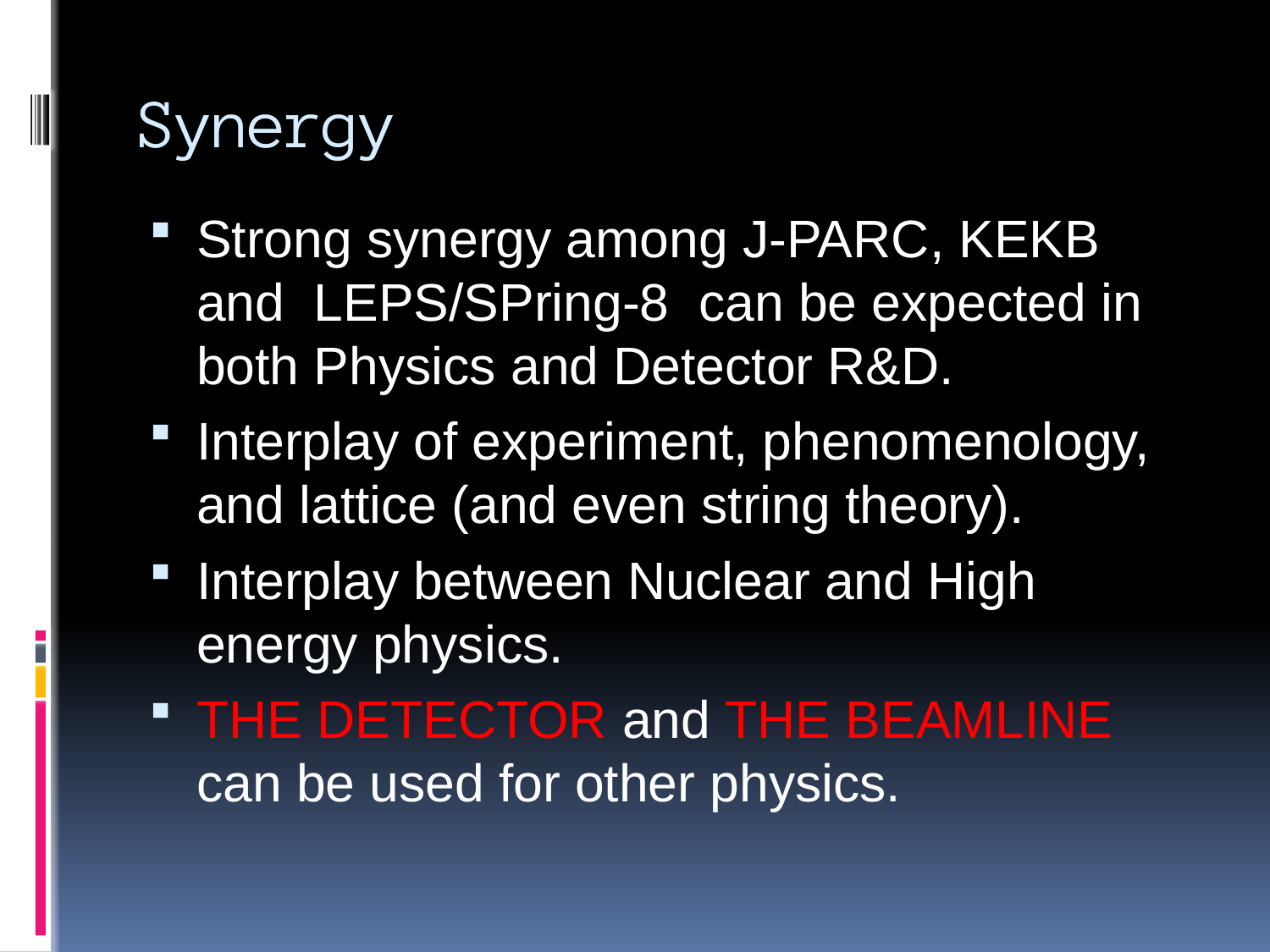

# Synergy
Strong synergy among J-PARC, KEKB and  LEPS/SPring-8  can be expected in both Physics and Detector R&D.
Interplay of experiment, phenomenology, and lattice (and even string theory).
Interplay between Nuclear and High energy physics.
THE DETECTOR and THE BEAMLINE can be used for other physics.